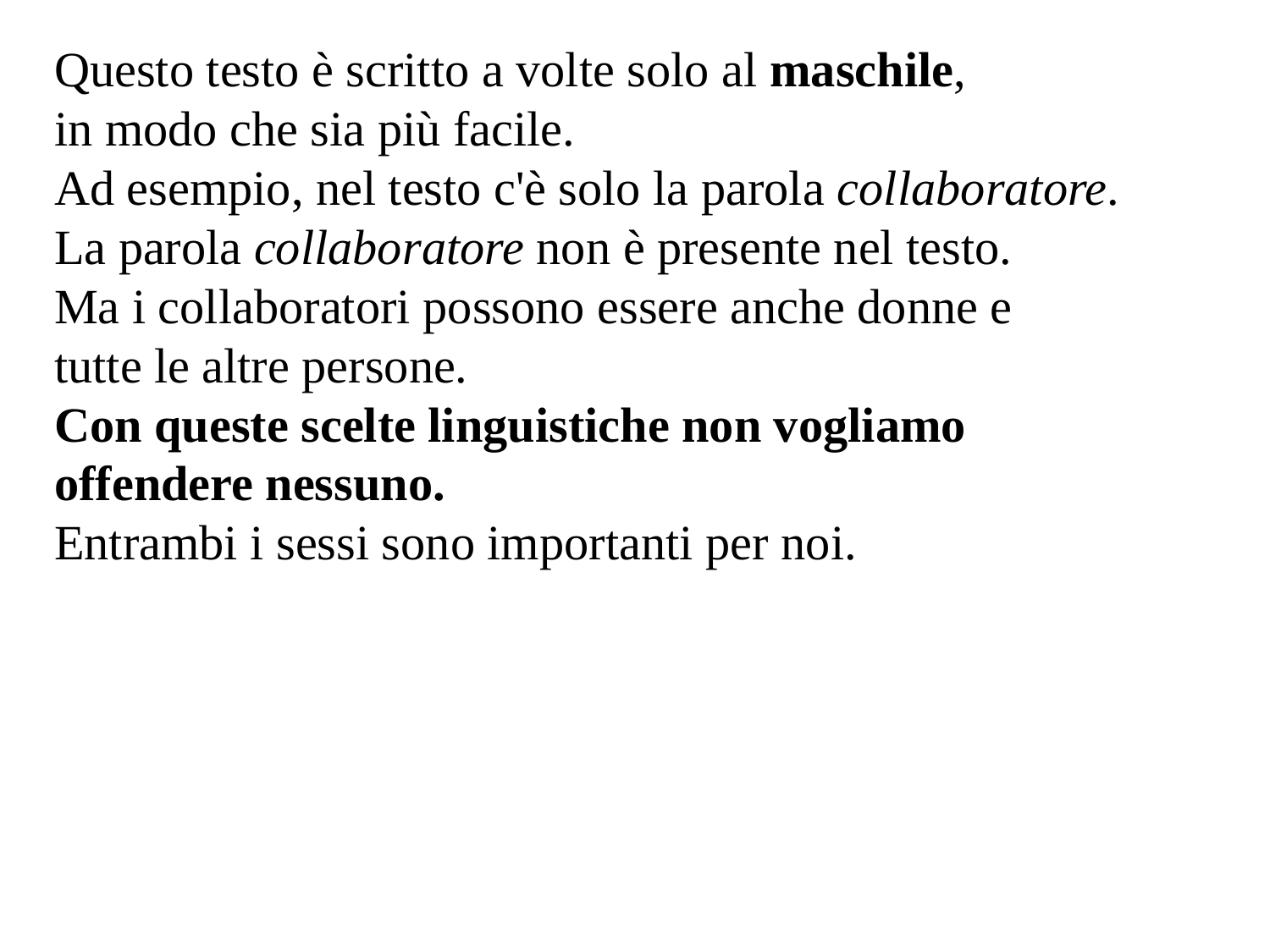

Questo testo è scritto a volte solo al maschile,
in modo che sia più facile.
Ad esempio, nel testo c'è solo la parola collaboratore.
La parola collaboratore non è presente nel testo.
Ma i collaboratori possono essere anche donne e
tutte le altre persone.
Con queste scelte linguistiche non vogliamo offendere nessuno.
Entrambi i sessi sono importanti per noi.